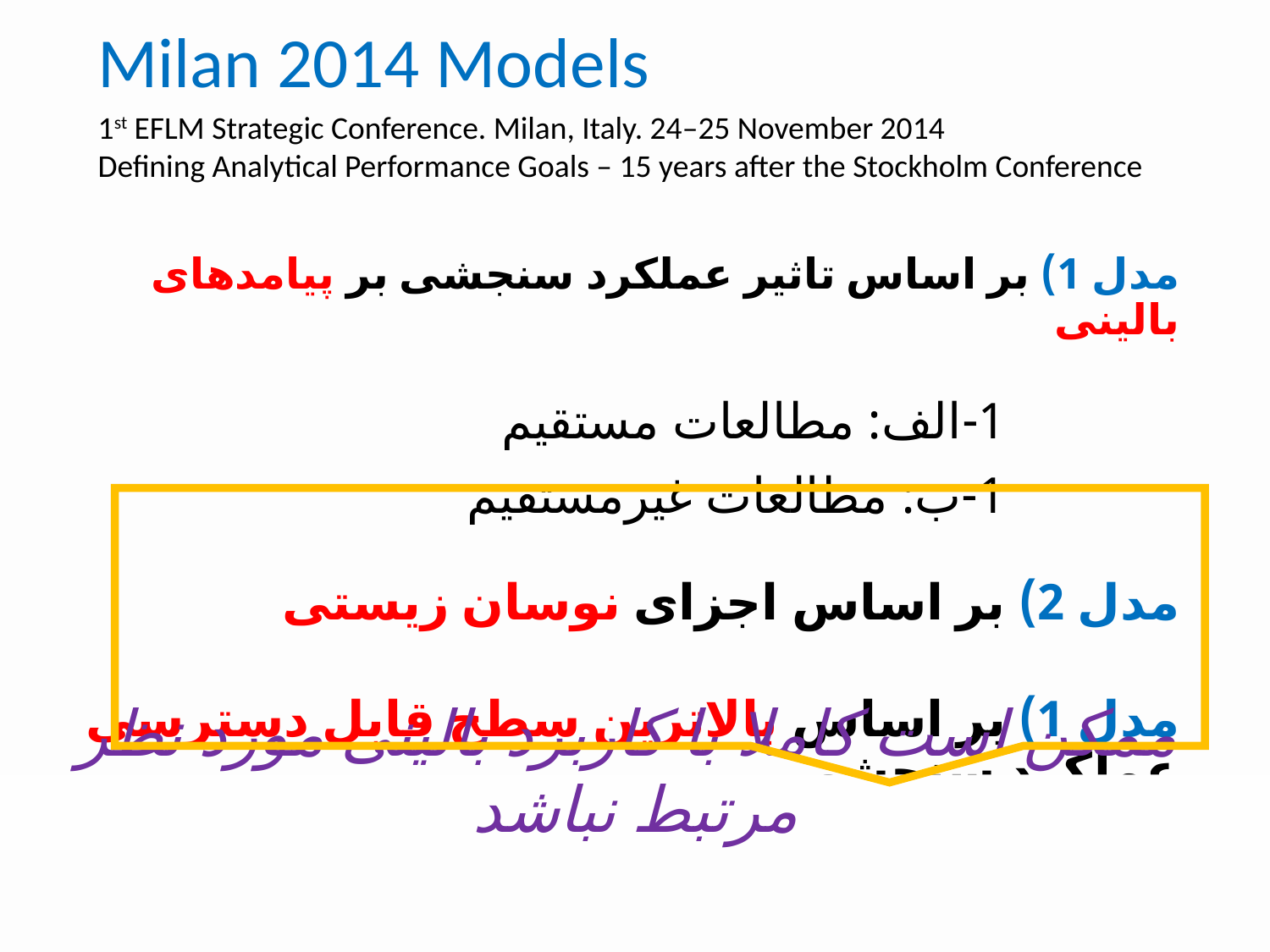

# Milan 2014 Models
1st EFLM Strategic Conference. Milan, Italy. 24–25 November 2014
Defining Analytical Performance Goals – 15 years after the Stockholm Conference
مدل 1) بر اساس تاثیر عملکرد سنجشی بر پیامدهای بالینی
1-الف: مطالعات مستقیم
1-ب: مطالعات غیرمستقیم
مدل 2) بر اساس اجزای نوسان زیستی
مدل 1) بر اساس بالاترین سطح قابل دسترسی عملکرد سنجشی

ممکن است کاملا با کاربرد بالینی مورد نظر مرتبط نباشد